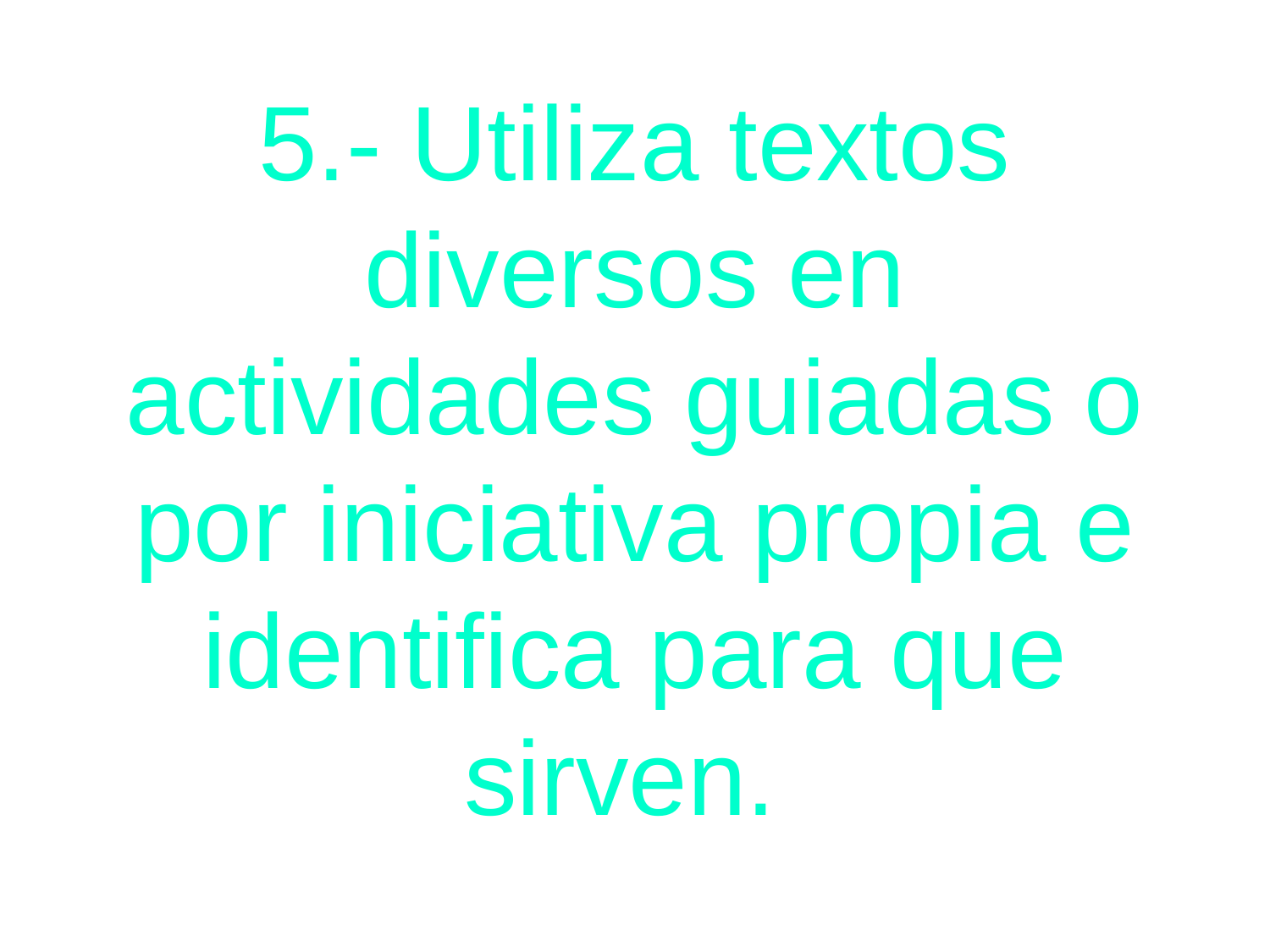

# 5.- Utiliza textos diversos en actividades guiadas o por iniciativa propia e identifica para que sirven.